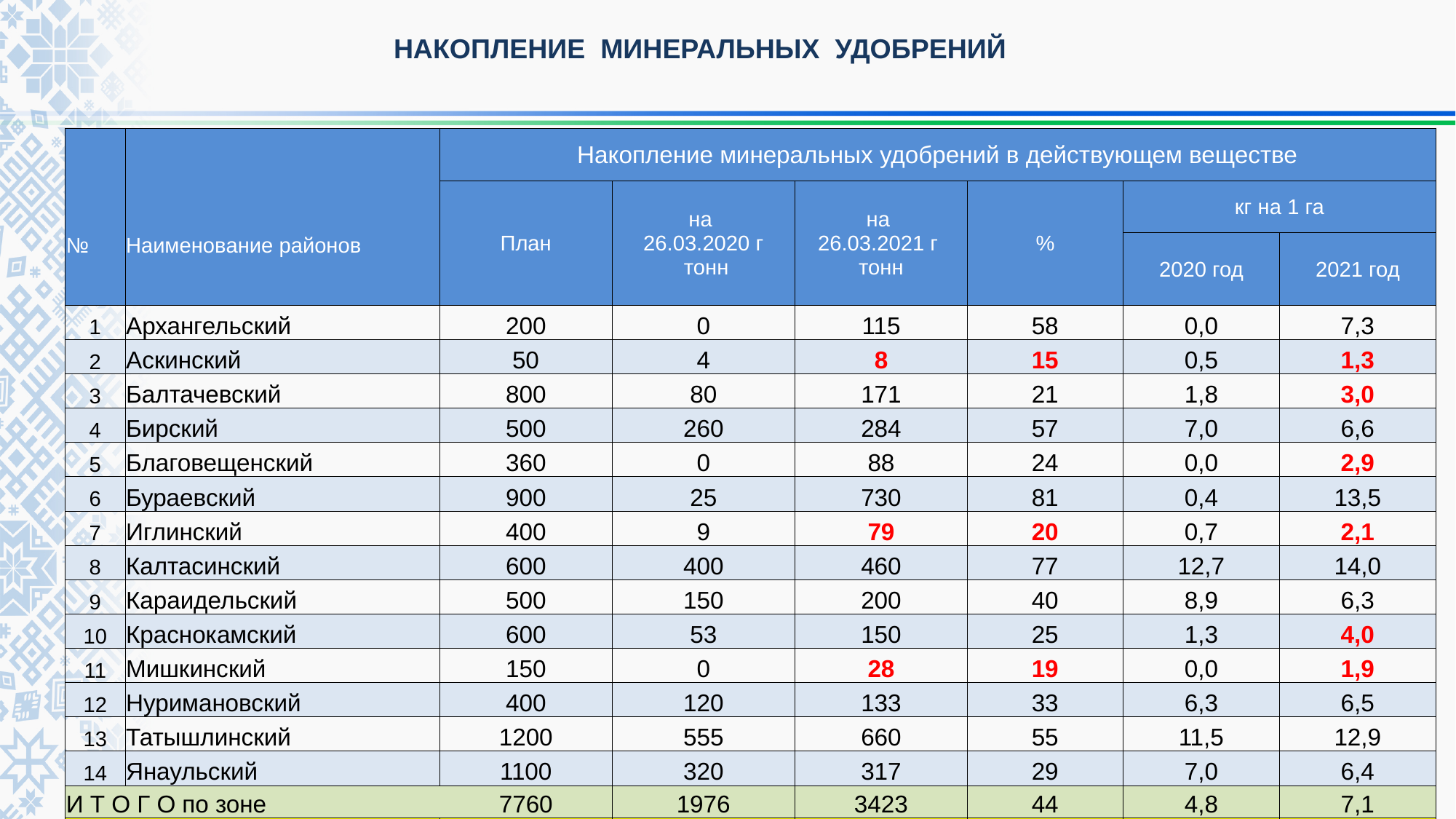

НАКОПЛЕНИЕ  МИНЕРАЛЬНЫХ  УДОБРЕНИЙ
| № | Наименование районов | Накопление минеральных удобрений в действующем веществе |  |  |  |  |  |
| --- | --- | --- | --- | --- | --- | --- | --- |
|  |  | План | на 26.03.2020 г тонн | на 26.03.2021 г тонн | % | кг на 1 га |  |
|  |  |  |  |  |  | 2020 год | 2021 год |
| 1 | Архангельский | 200 | 0 | 115 | 58 | 0,0 | 7,3 |
| 2 | Аскинский | 50 | 4 | 8 | 15 | 0,5 | 1,3 |
| 3 | Балтачевский | 800 | 80 | 171 | 21 | 1,8 | 3,0 |
| 4 | Бирский | 500 | 260 | 284 | 57 | 7,0 | 6,6 |
| 5 | Благовещенский | 360 | 0 | 88 | 24 | 0,0 | 2,9 |
| 6 | Бураевский | 900 | 25 | 730 | 81 | 0,4 | 13,5 |
| 7 | Иглинский | 400 | 9 | 79 | 20 | 0,7 | 2,1 |
| 8 | Калтасинский | 600 | 400 | 460 | 77 | 12,7 | 14,0 |
| 9 | Караидельский | 500 | 150 | 200 | 40 | 8,9 | 6,3 |
| 10 | Краснокамский | 600 | 53 | 150 | 25 | 1,3 | 4,0 |
| 11 | Мишкинский | 150 | 0 | 28 | 19 | 0,0 | 1,9 |
| 12 | Нуримановский | 400 | 120 | 133 | 33 | 6,3 | 6,5 |
| 13 | Татышлинский | 1200 | 555 | 660 | 55 | 11,5 | 12,9 |
| 14 | Янаульский | 1100 | 320 | 317 | 29 | 7,0 | 6,4 |
| И Т О Г О по зоне |  | 7760 | 1976 | 3423 | 44 | 4,8 | 7,1 |
| По республике |  | 80000 | 37900 | 54868 | 69 | 13,5 | 18,4 |
19